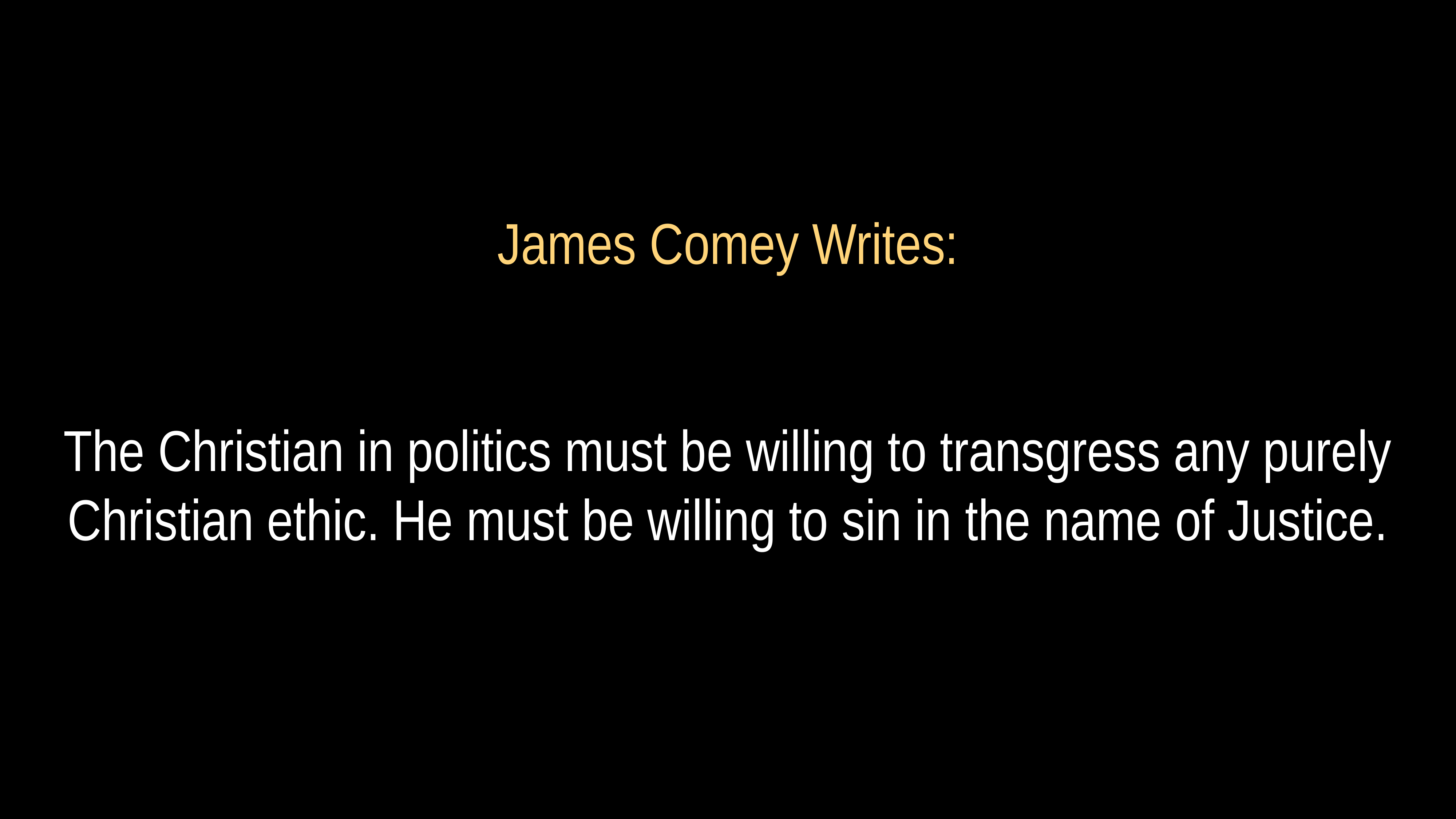

# James Comey Writes:

The Christian in politics must be willing to transgress any purely Christian ethic. He must be willing to sin in the name of Justice.